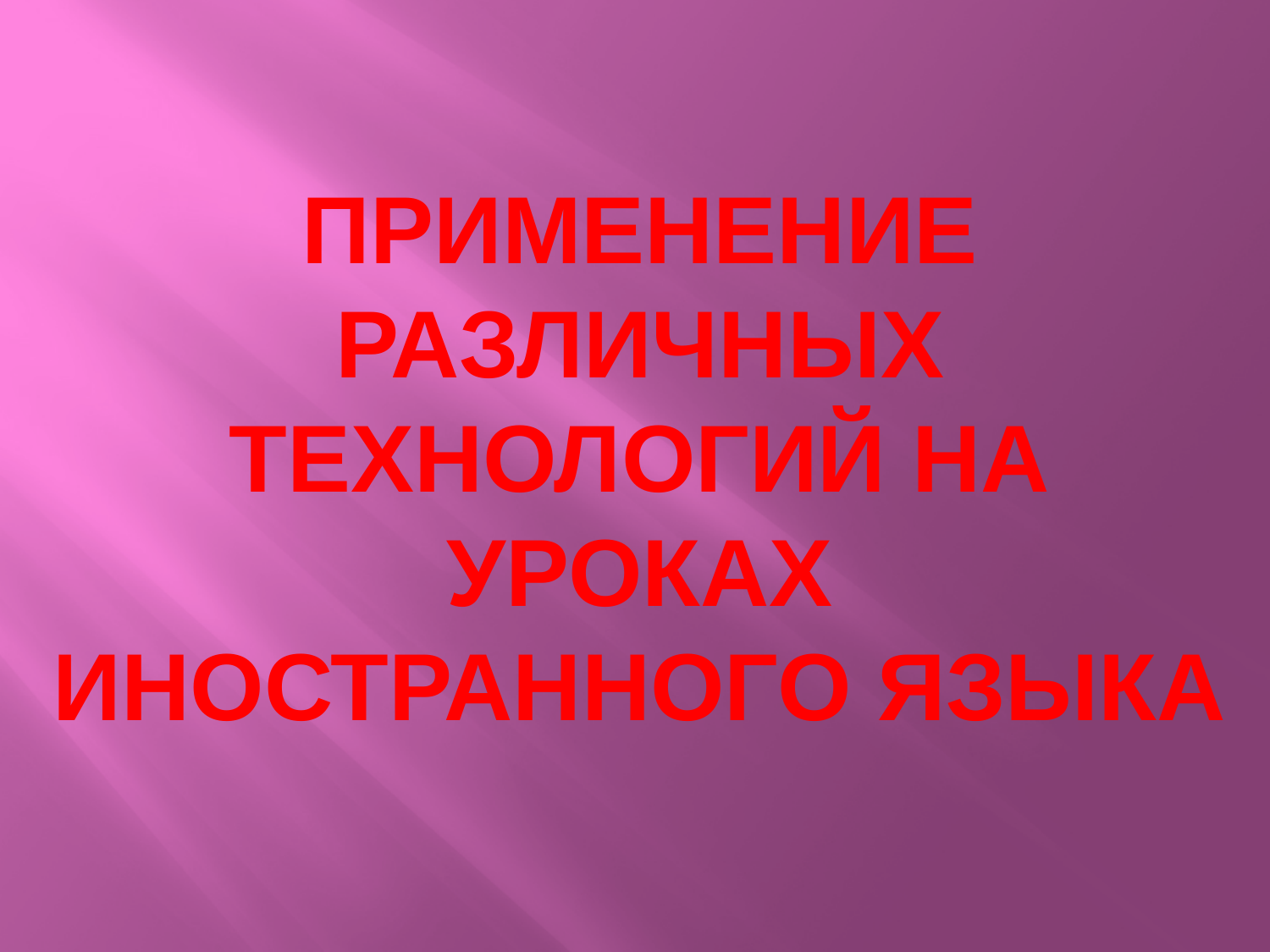

# Применение различных технологий на уроках иностранного языка